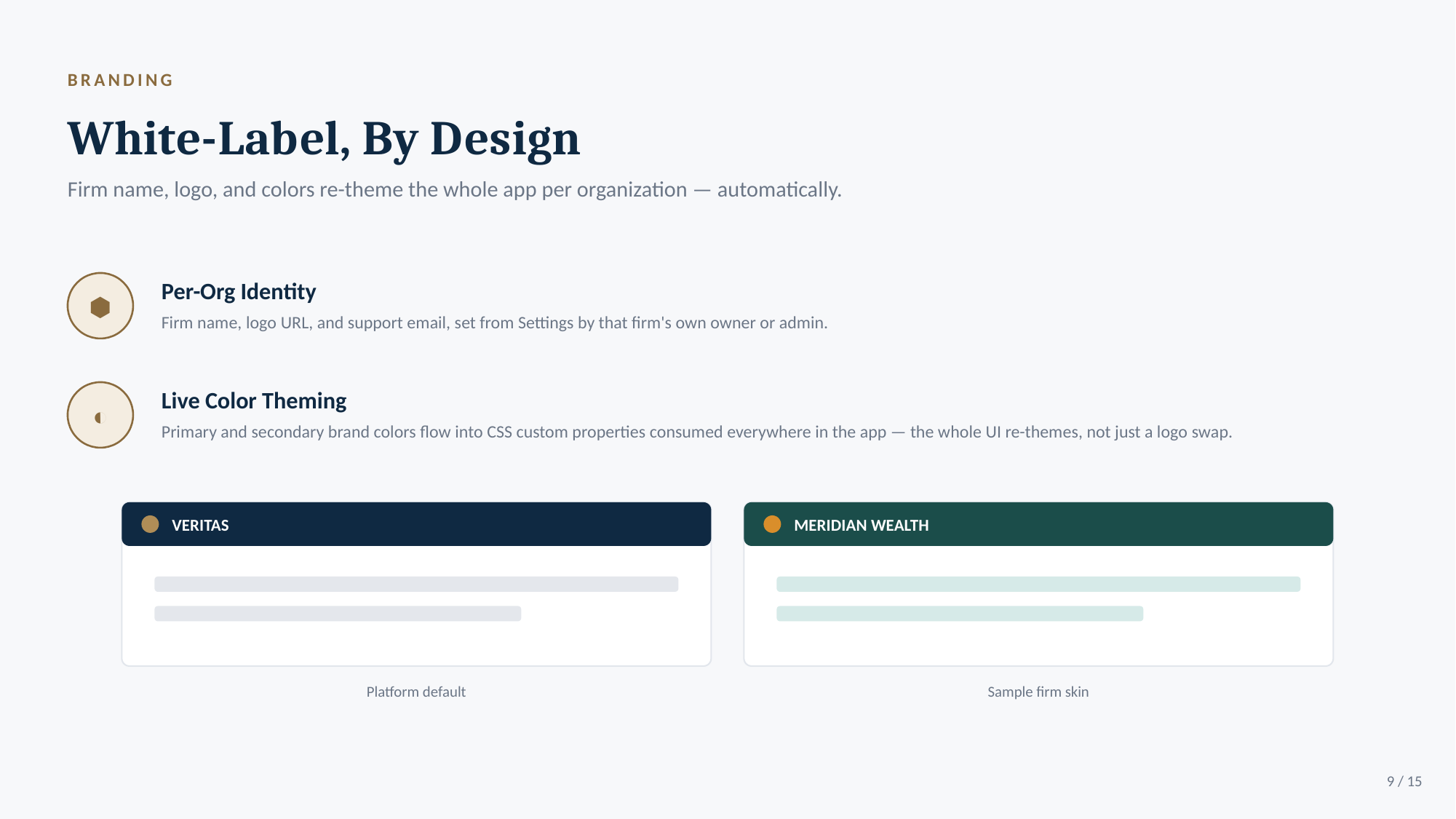

BRANDING
White-Label, By Design
Firm name, logo, and colors re-theme the whole app per organization — automatically.
Per-Org Identity

⬢
Firm name, logo URL, and support email, set from Settings by that firm's own owner or admin.
Live Color Theming

◐
Primary and secondary brand colors flow into CSS custom properties consumed everywhere in the app — the whole UI re-themes, not just a logo swap.

VERITAS

MERIDIAN WEALTH

Platform default
Sample firm skin
9 / 15